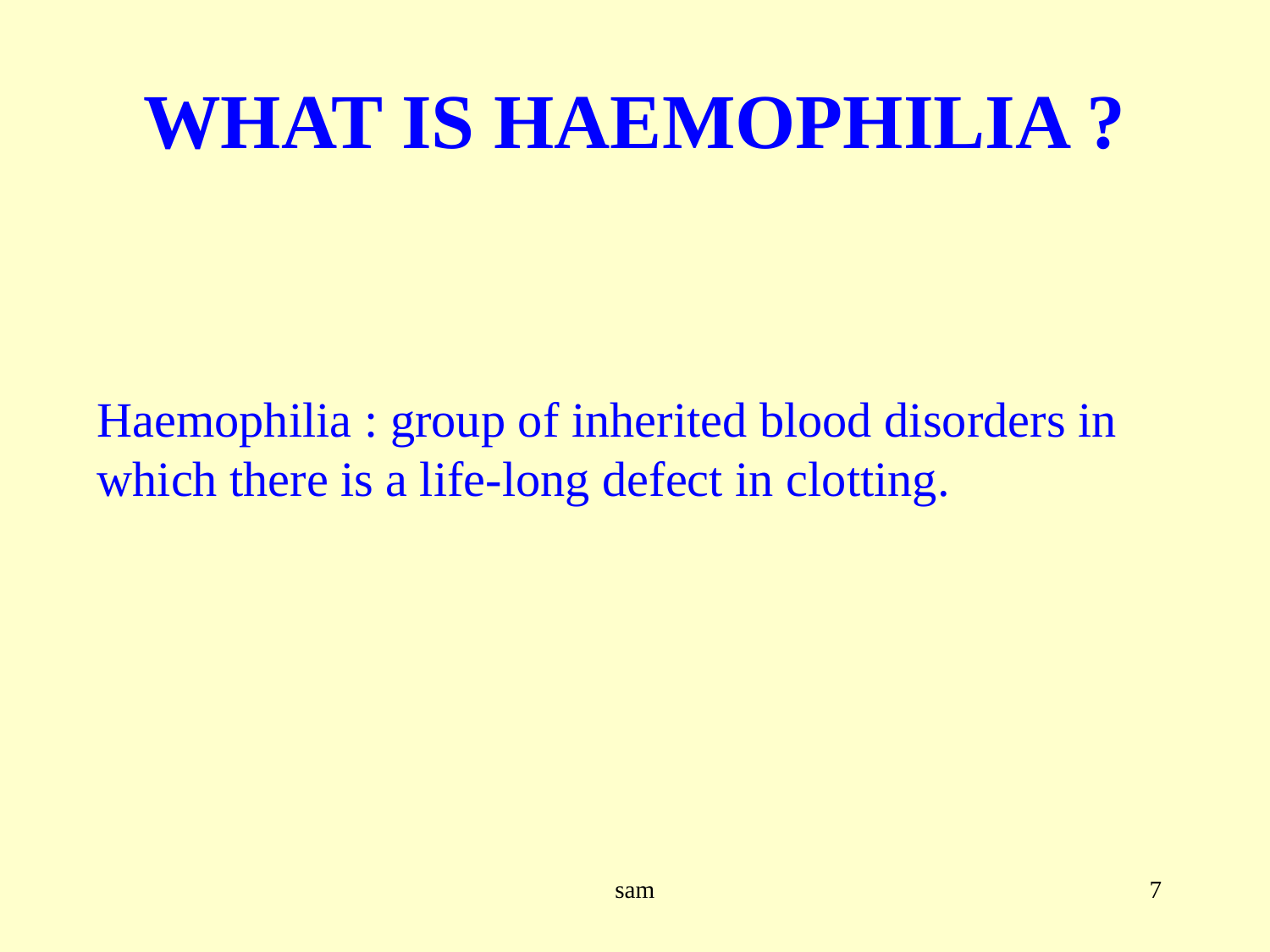

# WHAT IS HAEMOPHILIA ?

Haemophilia : group of inherited blood disorders in which there is a life-long defect in clotting.

sam
7